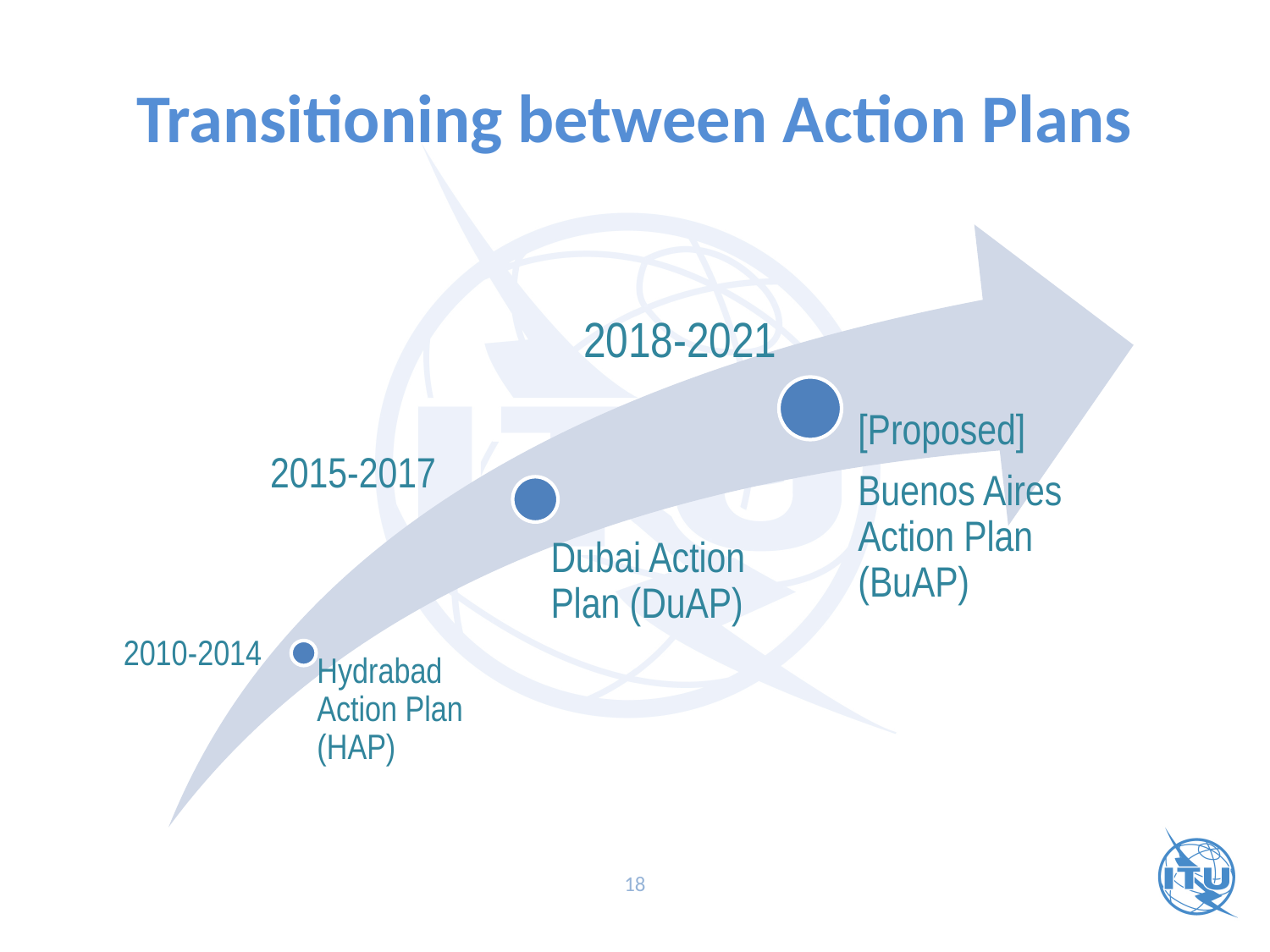

# Transitioning between Action Plans
Hydrabad Action Plan (HAP)
Dubai Action Plan (DuAP)
[Proposed]
Buenos Aires Action Plan     (BuAP)
2018-2021
2015-2017
2010-2014
18